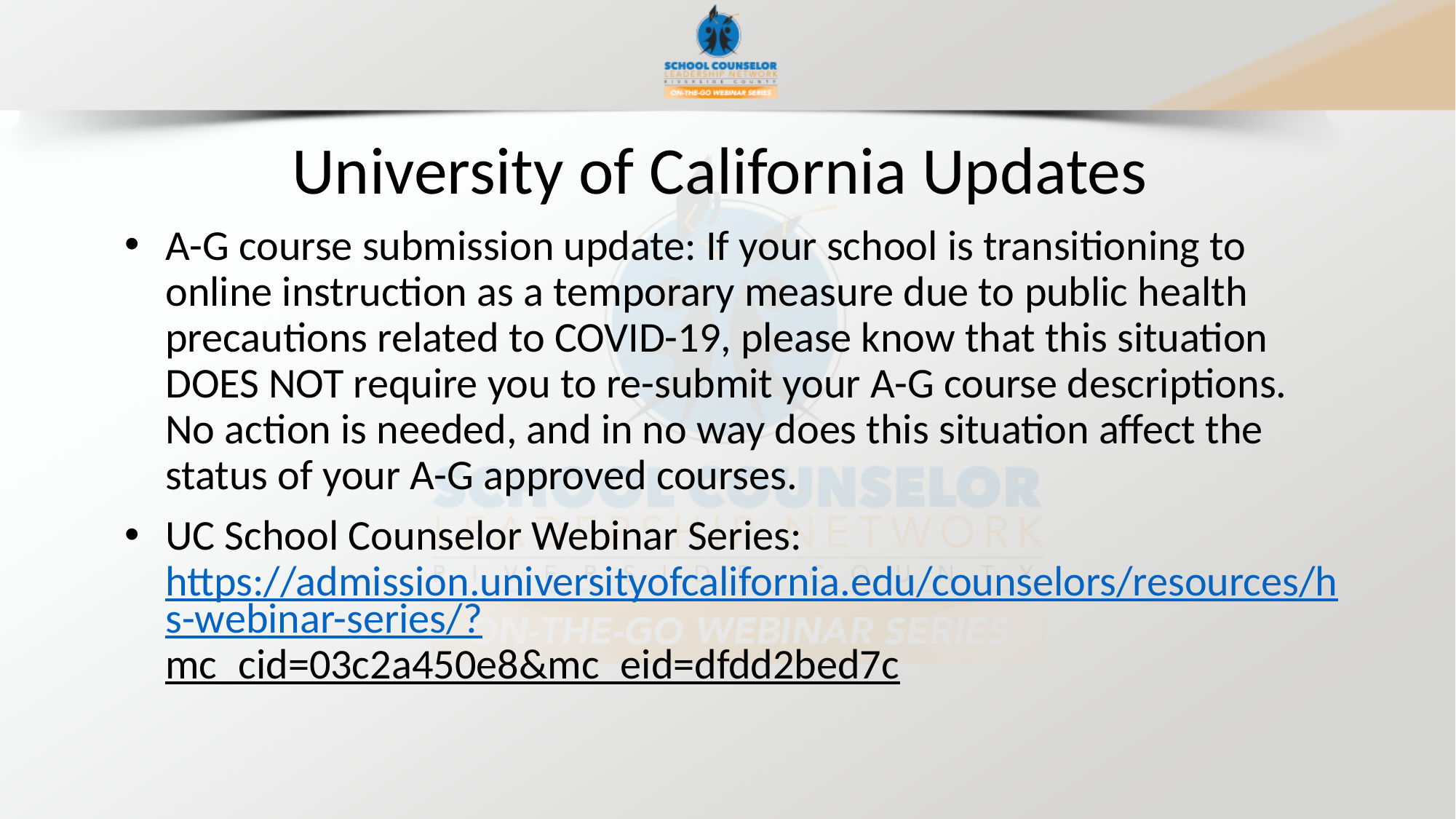

# University of California Updates

A-G course submission update: If your school is transitioning to online instruction as a temporary measure due to public health precautions related to COVID-19, please know that this situation DOES NOT require you to re-submit your A-G course descriptions. No action is needed, and in no way does this situation affect the status of your A-G approved courses.
UC School Counselor Webinar Series: https://admission.universityofcalifornia.edu/counselors/resources/hs-webinar-series/?mc_cid=03c2a450e8&mc_eid=dfdd2bed7c